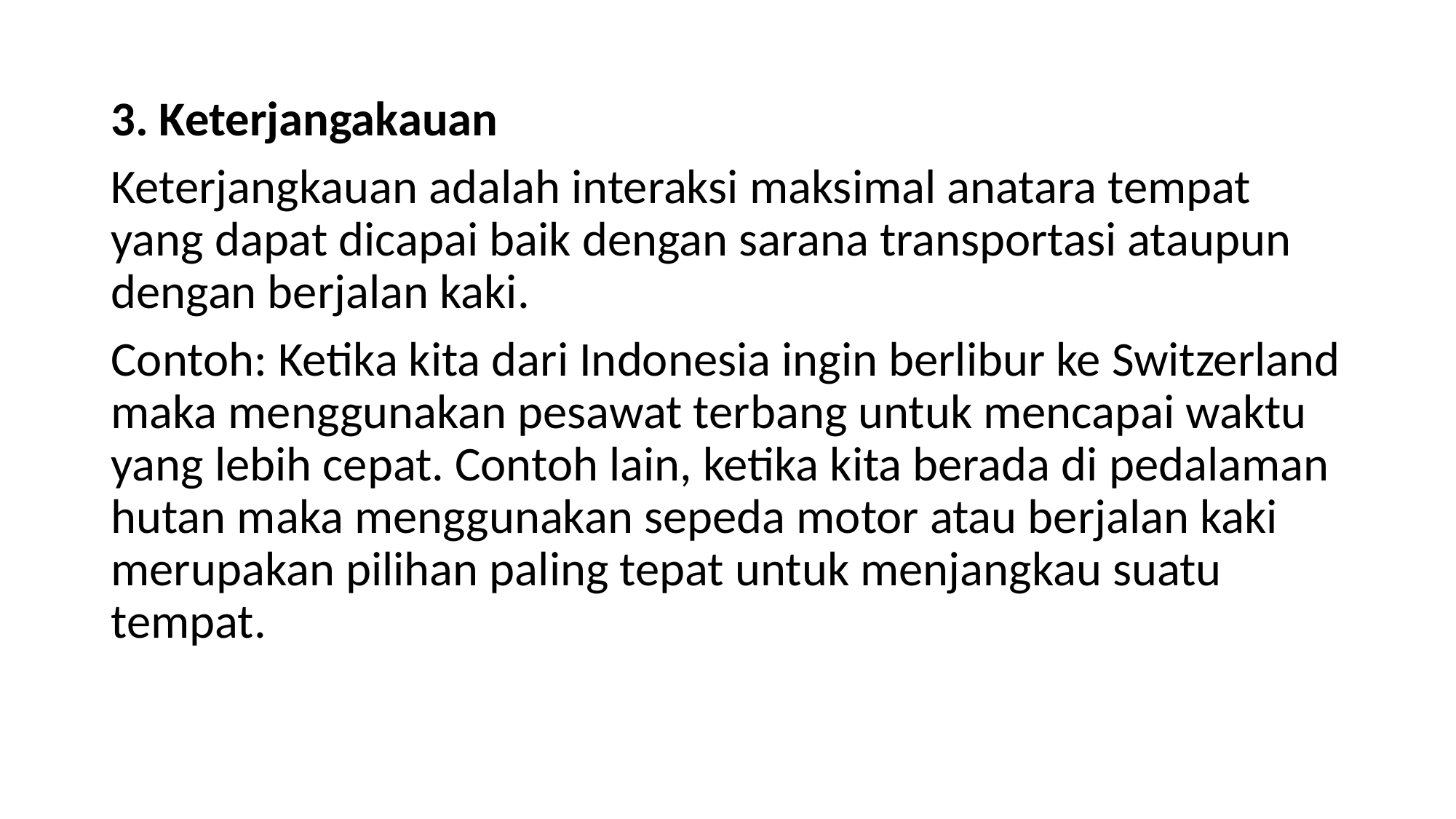

3. Keterjangakauan
Keterjangkauan adalah interaksi maksimal anatara tempat yang dapat dicapai baik dengan sarana transportasi ataupun dengan berjalan kaki.
Contoh: Ketika kita dari Indonesia ingin berlibur ke Switzerland maka menggunakan pesawat terbang untuk mencapai waktu yang lebih cepat. Contoh lain, ketika kita berada di pedalaman hutan maka menggunakan sepeda motor atau berjalan kaki merupakan pilihan paling tepat untuk menjangkau suatu tempat.